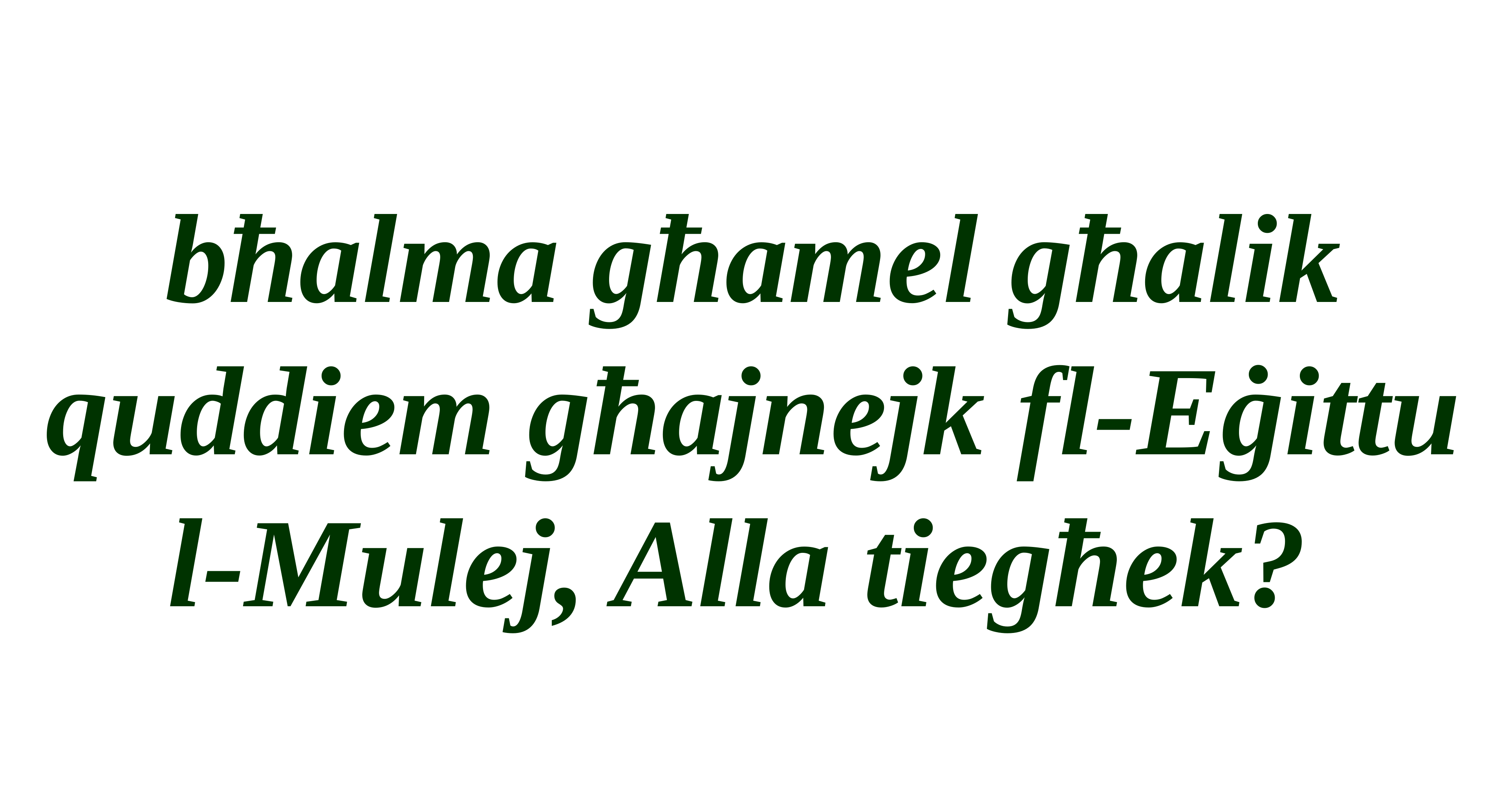

bħalma għamel għalik quddiem għajnejk fl-Eġittu l-Mulej, Alla tiegħek?